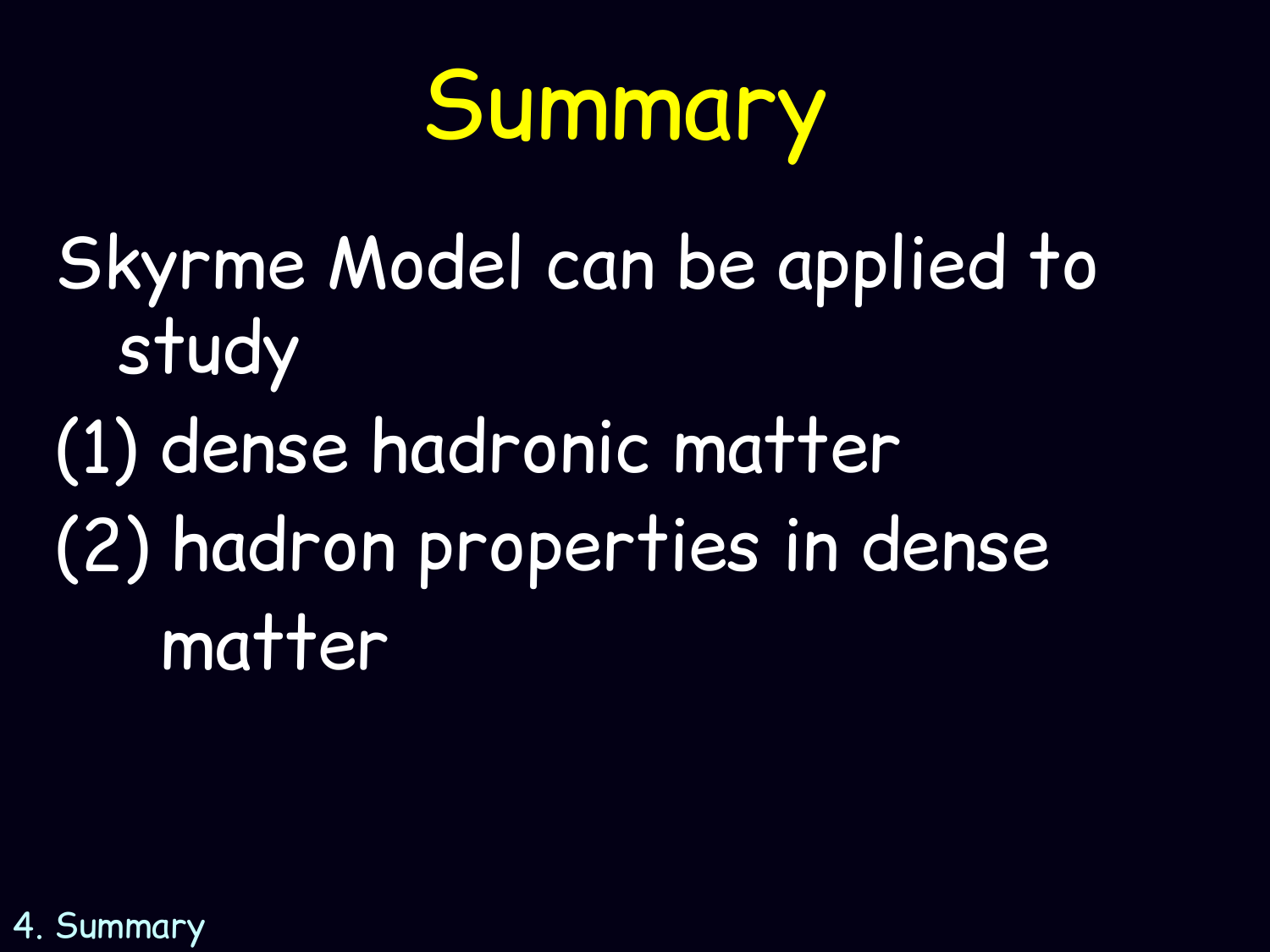

# Summary
Skyrme Model can be applied to study
 dense hadronic matter
 hadron properties in dense
     matter
4. Summary